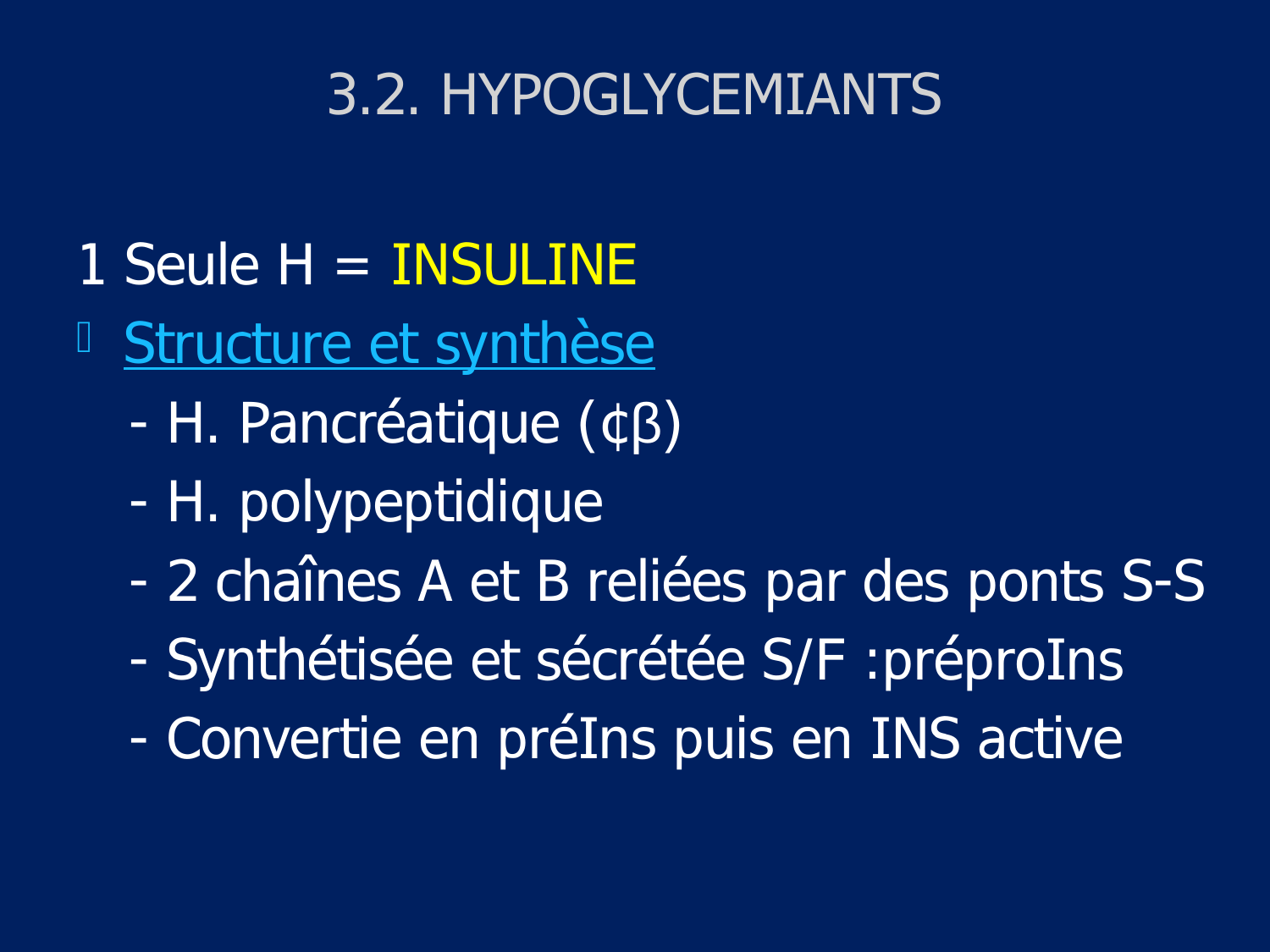

# 3.2. HYPOGLYCEMIANTS
1 Seule H = INSULINE
Structure et synthèse
   - H. Pancréatique (¢β)
   - H. polypeptidique
   - 2 chaînes A et B reliées par des ponts S-S
   - Synthétisée et sécrétée S/F :préproIns
   - Convertie en préIns puis en INS active